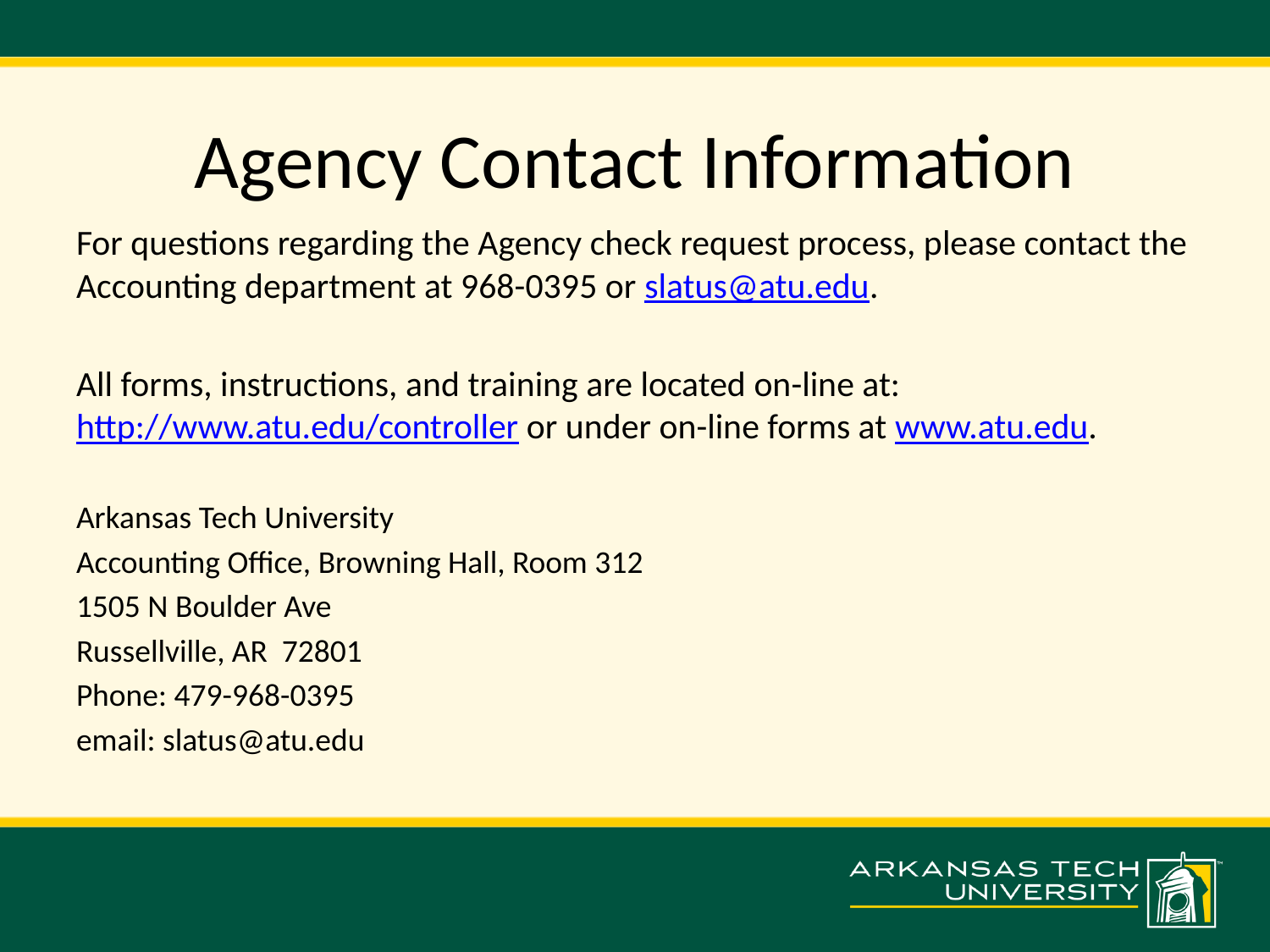

# Agency Contact Information
For questions regarding the Agency check request process, please contact the Accounting department at 968-0395 or slatus@atu.edu.

All forms, instructions, and training are located on-line at:  http://www.atu.edu/controller or under on-line forms at www.atu.edu.

Arkansas Tech University
Accounting Office, Browning Hall, Room 312
1505 N Boulder Ave
Russellville, AR  72801
Phone: 479-968-0395
email: slatus@atu.edu